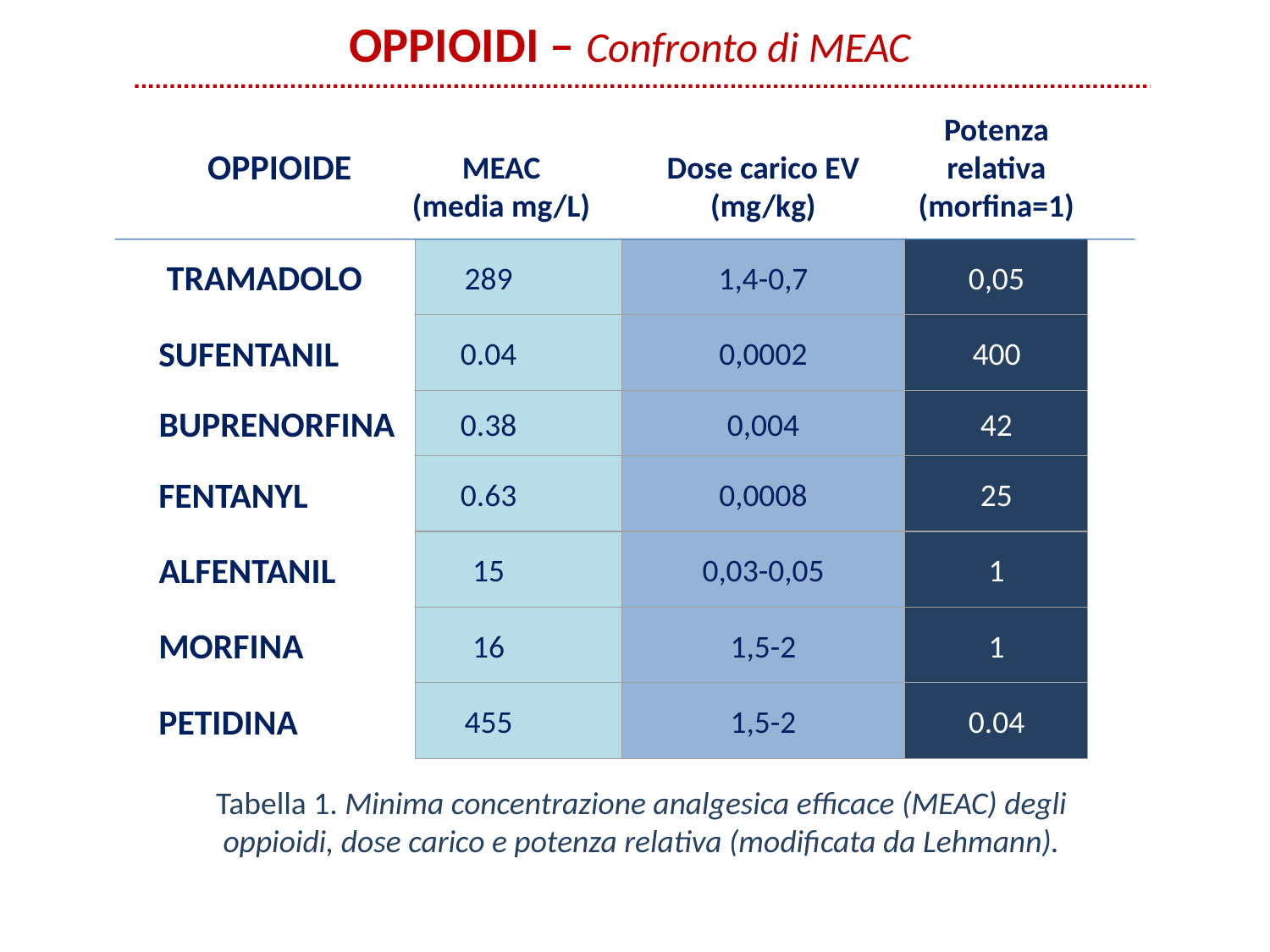

OPPIOIDI – Confronto di MEAC

OPPIOIDE

MEAC
(media mg/L)

Dose carico EV (mg/kg)
Potenza relativa (morfina=1)

 TRAMADOLO
289

1,4-0,7

0,05
SUFENTANIL
0.04

0,0002

400
BUPRENORFINA
0.38

0,004

42
FENTANYL
0.63

0,0008

25
ALFENTANIL
15

0,03-0,05

1
MORFINA
16

1,5-2

1
PETIDINA
455

1,5-2

0.04
Tabella 1. Minima concentrazione analgesica efficace (MEAC) degli oppioidi, dose carico e potenza relativa (modificata da Lehmann).